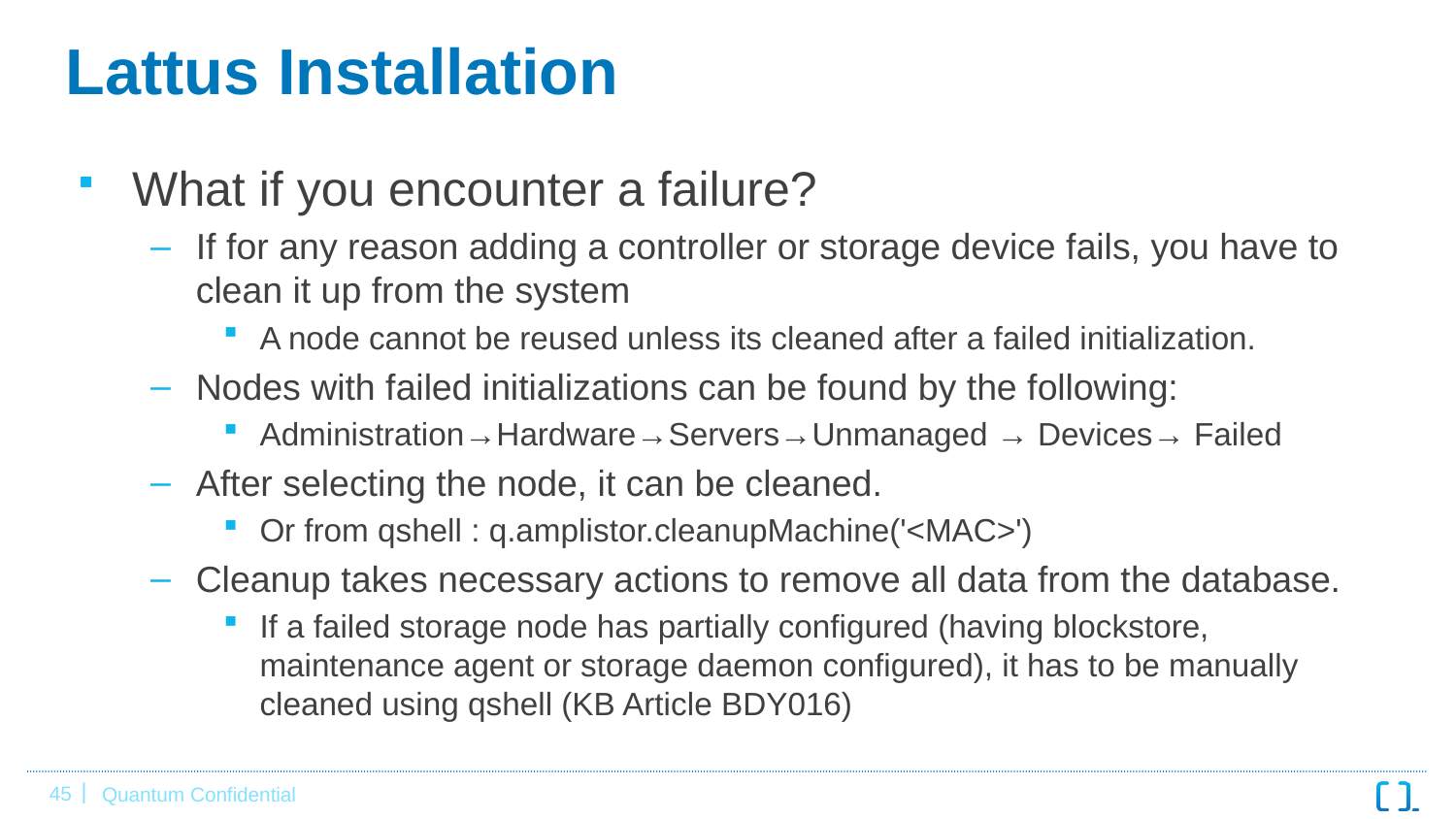

# Lattus Installation
What if you encounter a failure?
If for any reason adding a controller or storage device fails, you have to clean it up from the system
A node cannot be reused unless its cleaned after a failed initialization.
Nodes with failed initializations can be found by the following:
Administration→Hardware→Servers→Unmanaged → Devices→ Failed
After selecting the node, it can be cleaned.
Or from qshell : q.amplistor.cleanupMachine('<MAC>')
Cleanup takes necessary actions to remove all data from the database.
If a failed storage node has partially configured (having blockstore, maintenance agent or storage daemon configured), it has to be manually cleaned using qshell (KB Article BDY016)